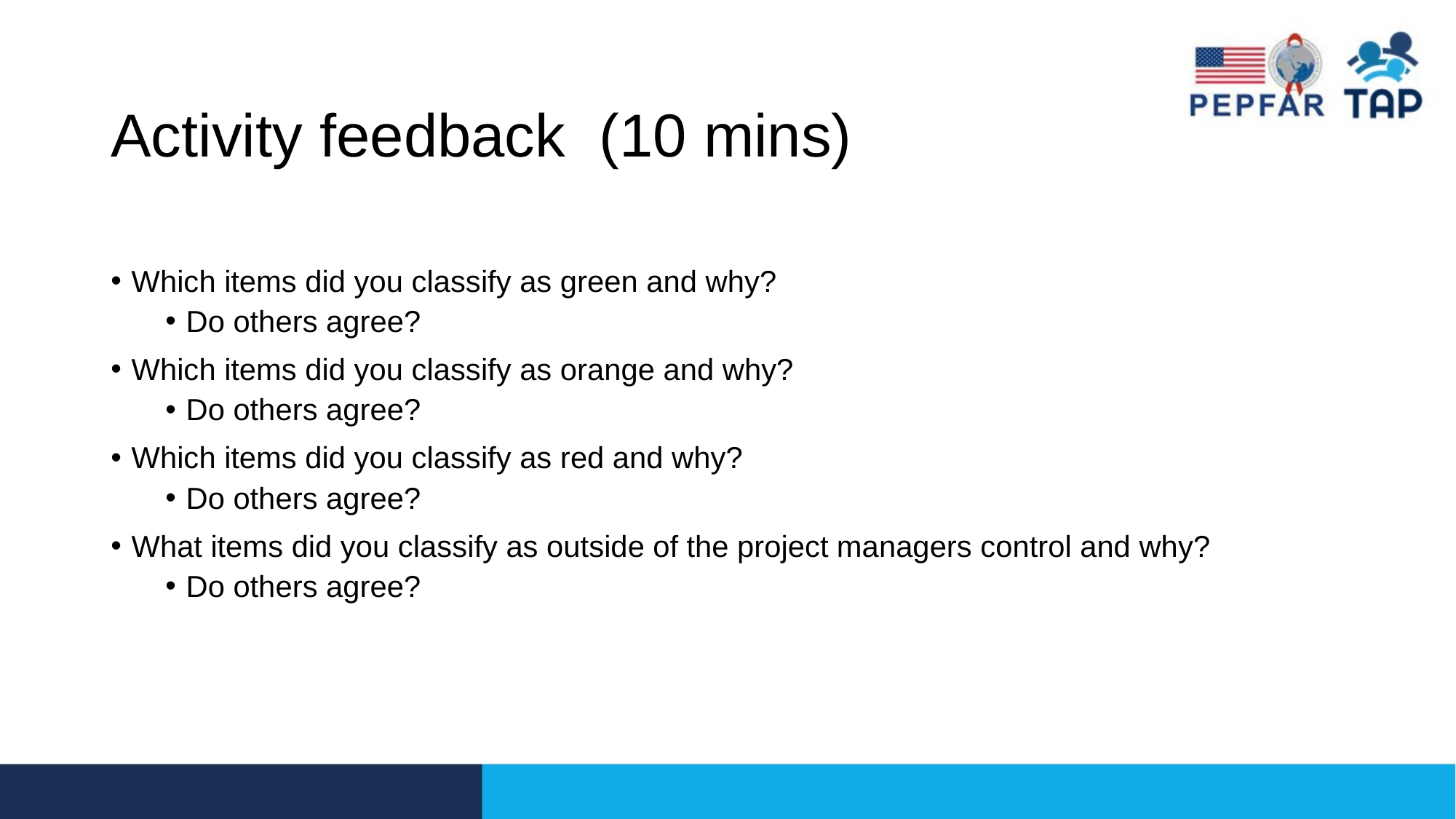

# Activity feedback  (10 mins)
Which items did you classify as green and why?
Do others agree?
Which items did you classify as orange and why?
Do others agree?
Which items did you classify as red and why?
Do others agree?
What items did you classify as outside of the project managers control and why?
Do others agree?